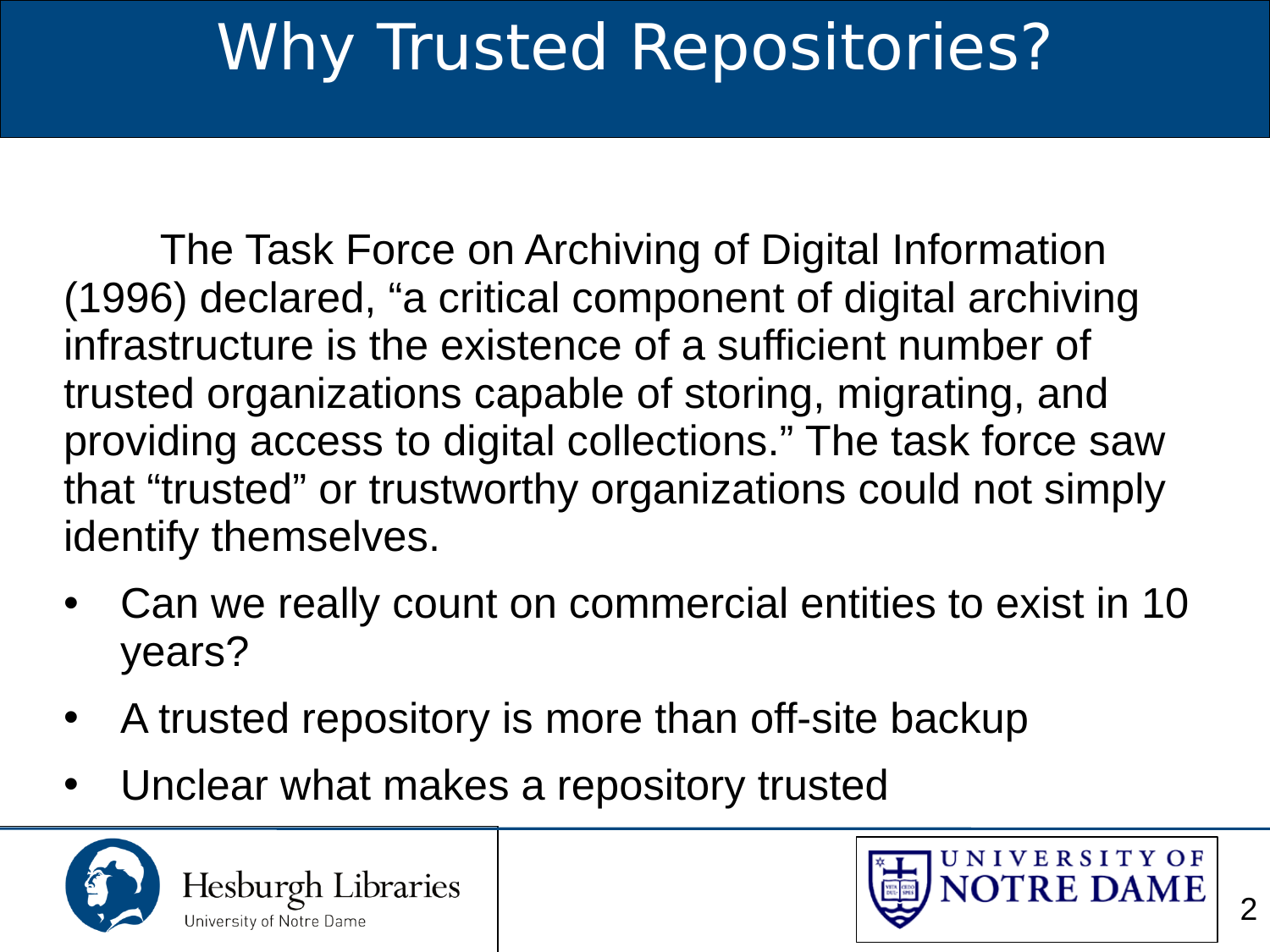

Why Trusted Repositories?
	The Task Force on Archiving of Digital Information (1996) declared, “a critical component of digital archiving infrastructure is the existence of a sufficient number of trusted organizations capable of storing, migrating, and providing access to digital collections.” The task force saw that “trusted” or trustworthy organizations could not simply identify themselves.
Can we really count on commercial entities to exist in 10 years?
A trusted repository is more than off-site backup
Unclear what makes a repository trusted

2